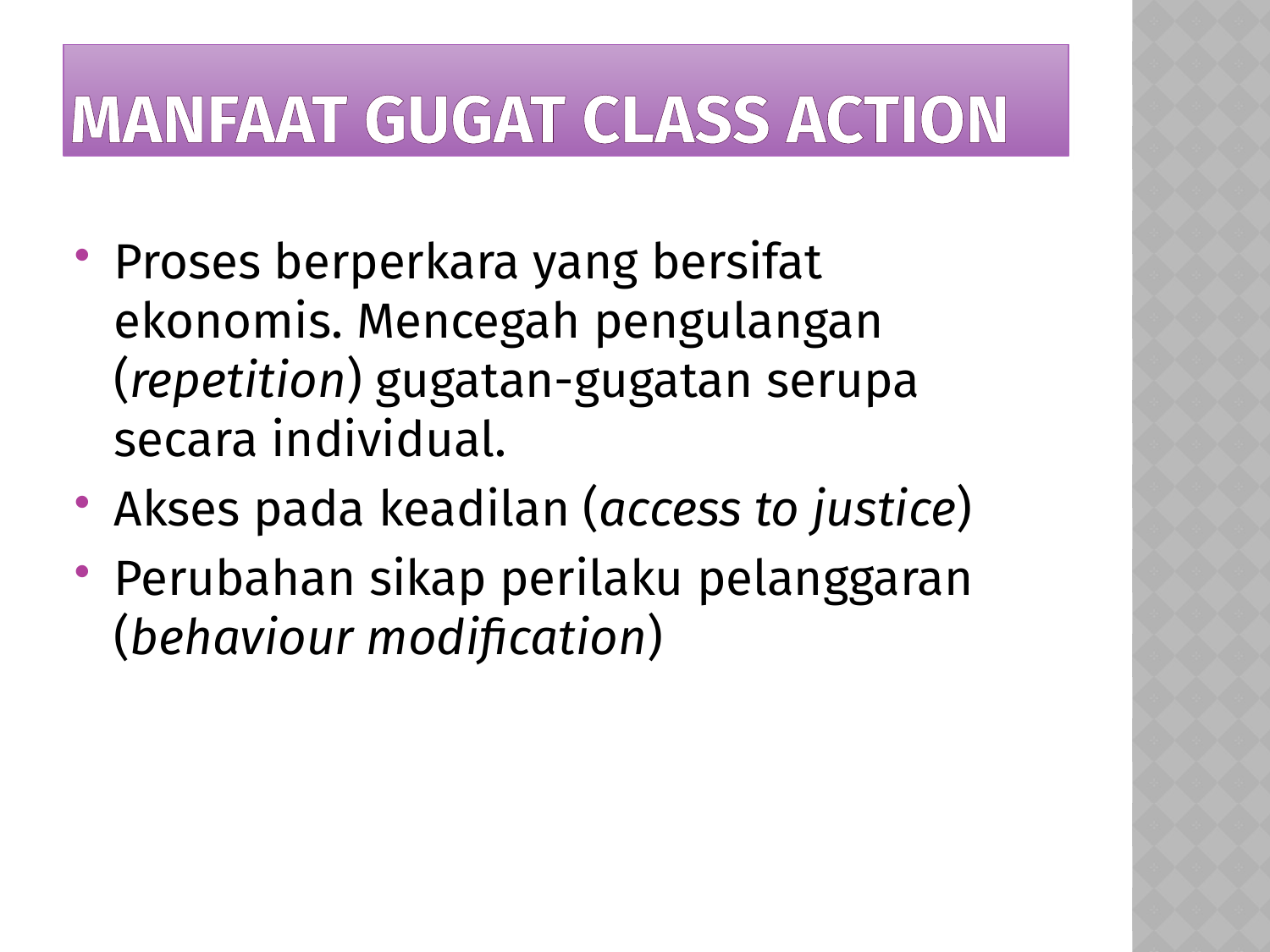

# Manfaat gugat class action
Proses berperkara yang bersifat ekonomis. Mencegah pengulangan (repetition) gugatan-gugatan serupa secara individual.
Akses pada keadilan (access to justice)
Perubahan sikap perilaku pelanggaran (behaviour modification)